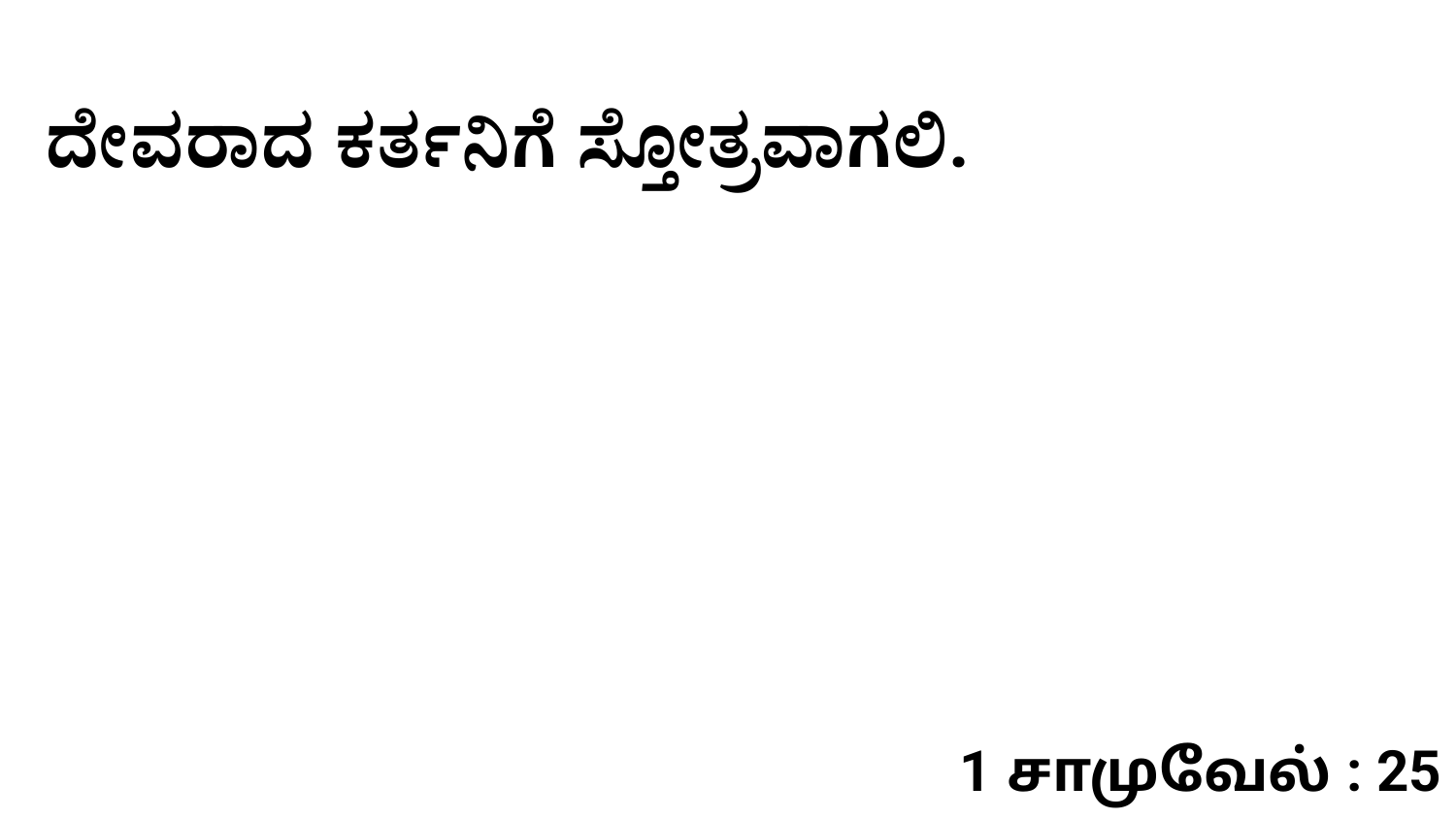

ದೇವರಾದ ಕರ್ತನಿಗೆ ಸ್ತೋತ್ರವಾಗಲಿ.
1 சாமுவேல் : 25